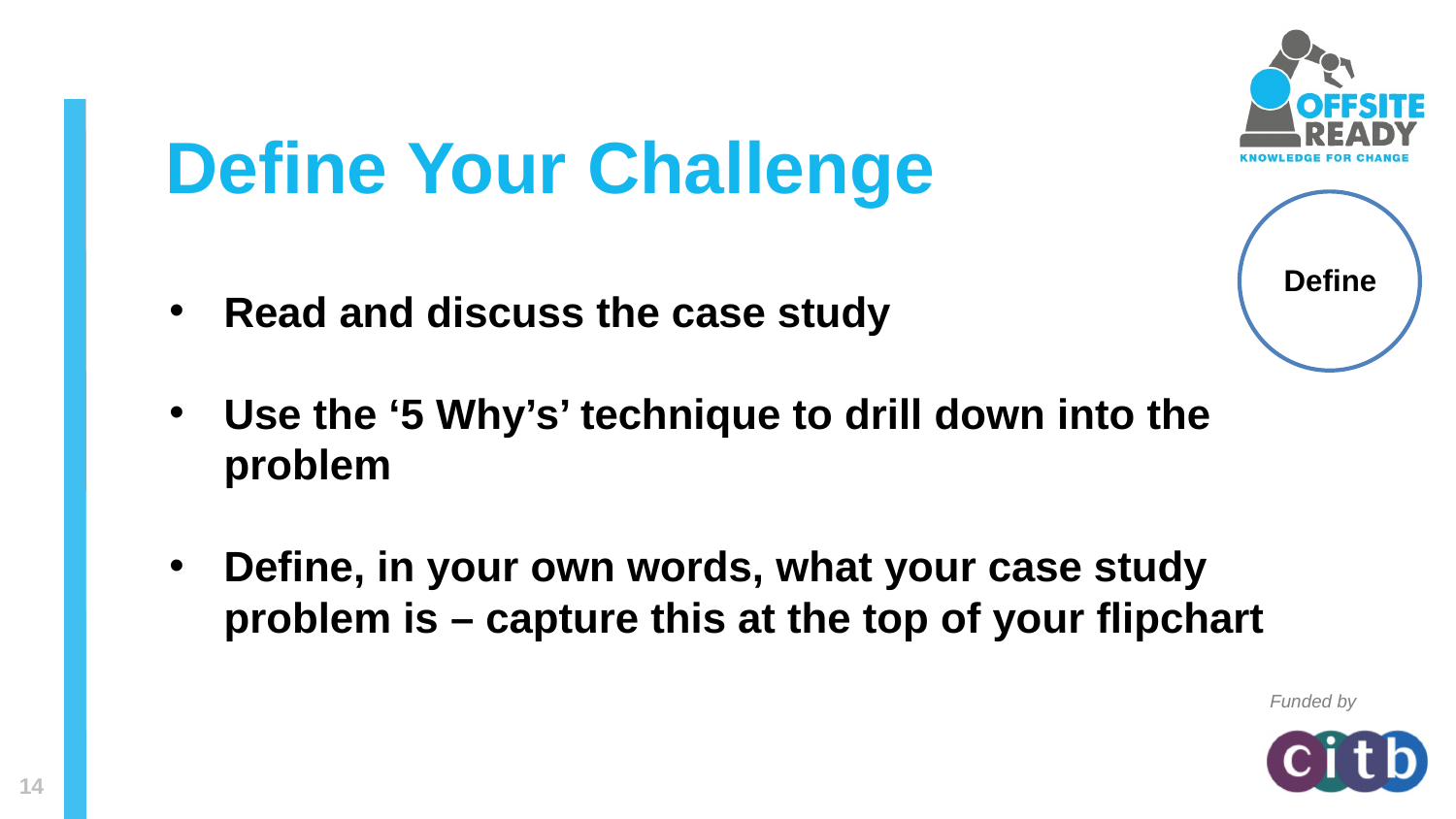

Define Your Challenge

Define

Read and discuss the case study

Use the ‘5 Why’s’ technique to drill down into the problem

Define, in your own words, what your case study problem is – capture this at the top of your flipchart